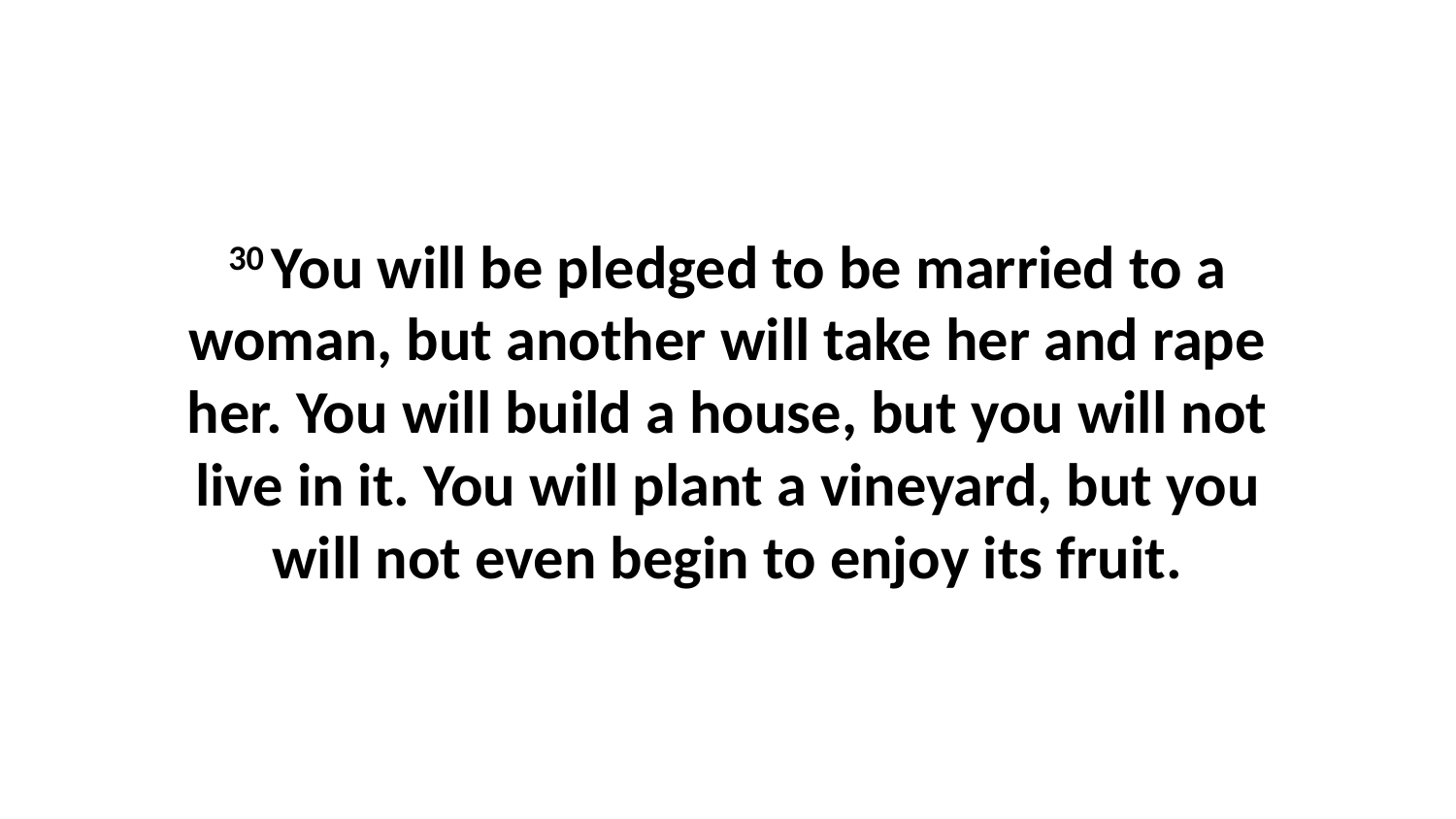

30 You will be pledged to be married to a woman, but another will take her and rape her. You will build a house, but you will not live in it. You will plant a vineyard, but you will not even begin to enjoy its fruit.